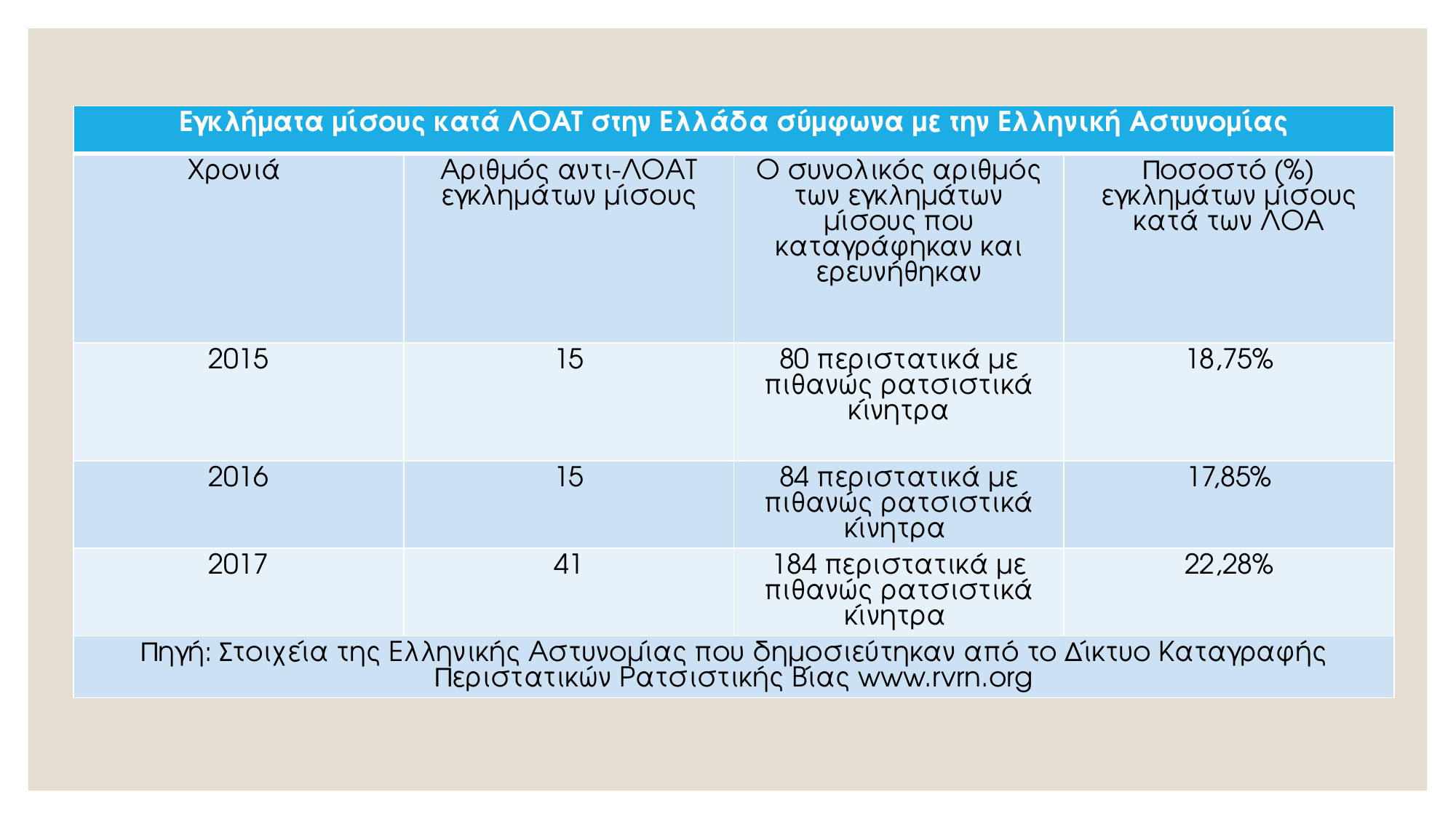

| Εγκλήματα μίσους κατά ΛΟΑΤ στην Ελλάδα σύμφωνα με την Ελληνική Αστυνομίας |  |  |  |
| --- | --- | --- | --- |
| Χρονιά | Αριθμός αντι-ΛΟΑΤ εγκλημάτων μίσους | Ο συνολικός αριθμός των εγκλημάτων μίσους που καταγράφηκαν και ερευνήθηκαν | Ποσοστό (%) εγκλημάτων μίσους κατά των ΛΟΑ |
| 2015 | 15 | 80 περιστατικά με πιθανώς ρατσιστικά κίνητρα | 18,75% |
| 2016 | 15 | 84 περιστατικά με πιθανώς ρατσιστικά κίνητρα | 17,85% |
| 2017 | 41 | 184 περιστατικά με πιθανώς ρατσιστικά κίνητρα | 22,28% |
| Πηγή: Στοιχεία της Ελληνικής Αστυνομίας που δημοσιεύτηκαν από το Δίκτυο Καταγραφής Περιστατικών Ρατσιστικής Βίας www.rvrn.org |  |  |  |